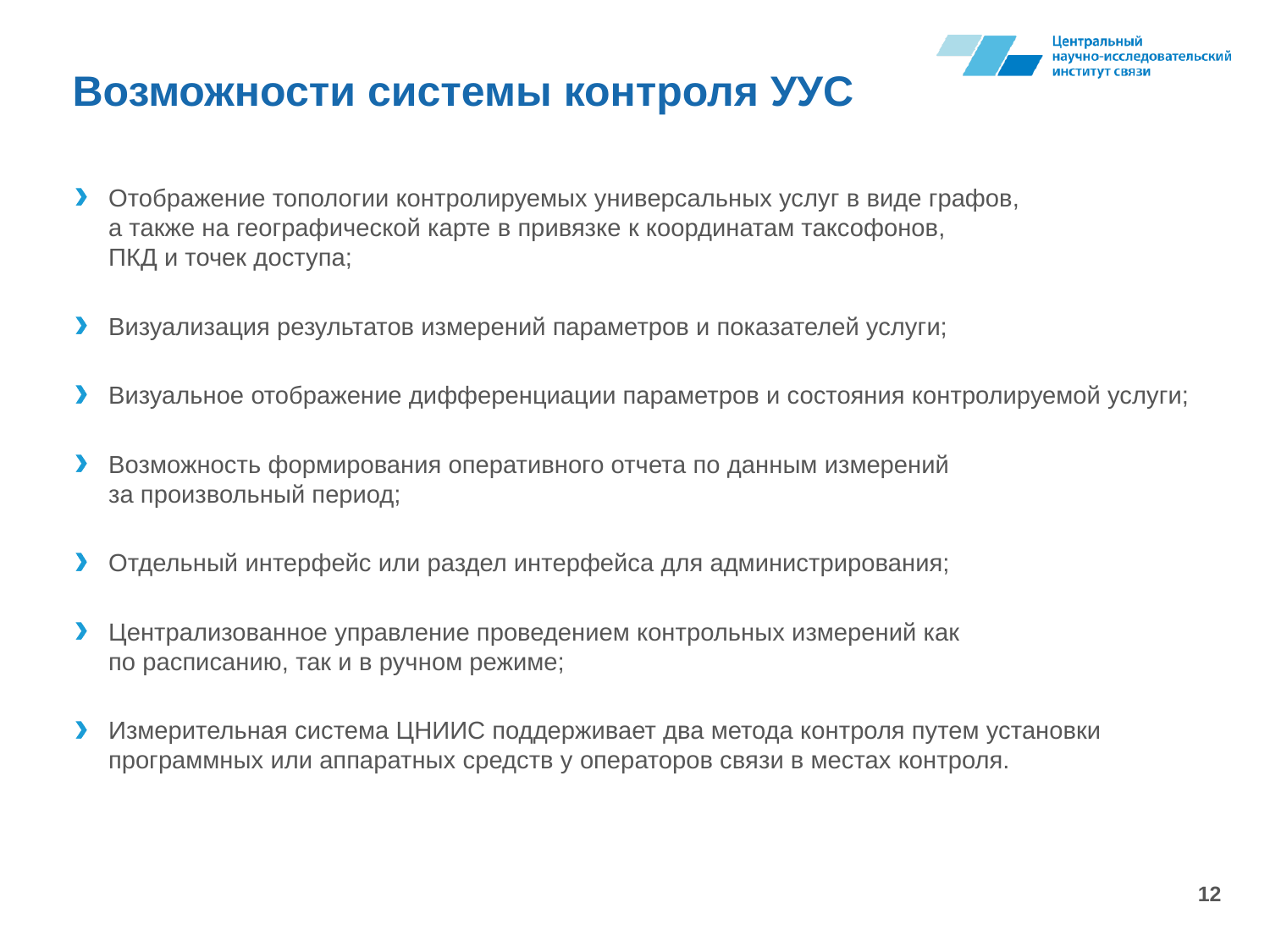

# Возможности системы контроля УУС
Отображение топологии контролируемых универсальных услуг в виде графов,
а также на географической карте в привязке к координатам таксофонов,
ПКД и точек доступа;

Визуализация результатов измерений параметров и показателей услуги;

Визуальное отображение дифференциации параметров и состояния контролируемой услуги;

Возможность формирования оперативного отчета по данным измерений
за произвольный период;

Отдельный интерфейс или раздел интерфейса для администрирования;

Централизованное управление проведением контрольных измерений как
по расписанию, так и в ручном режиме;

Измерительная система ЦНИИС поддерживает два метода контроля путем установки программных или аппаратных средств у операторов связи в местах контроля.

12